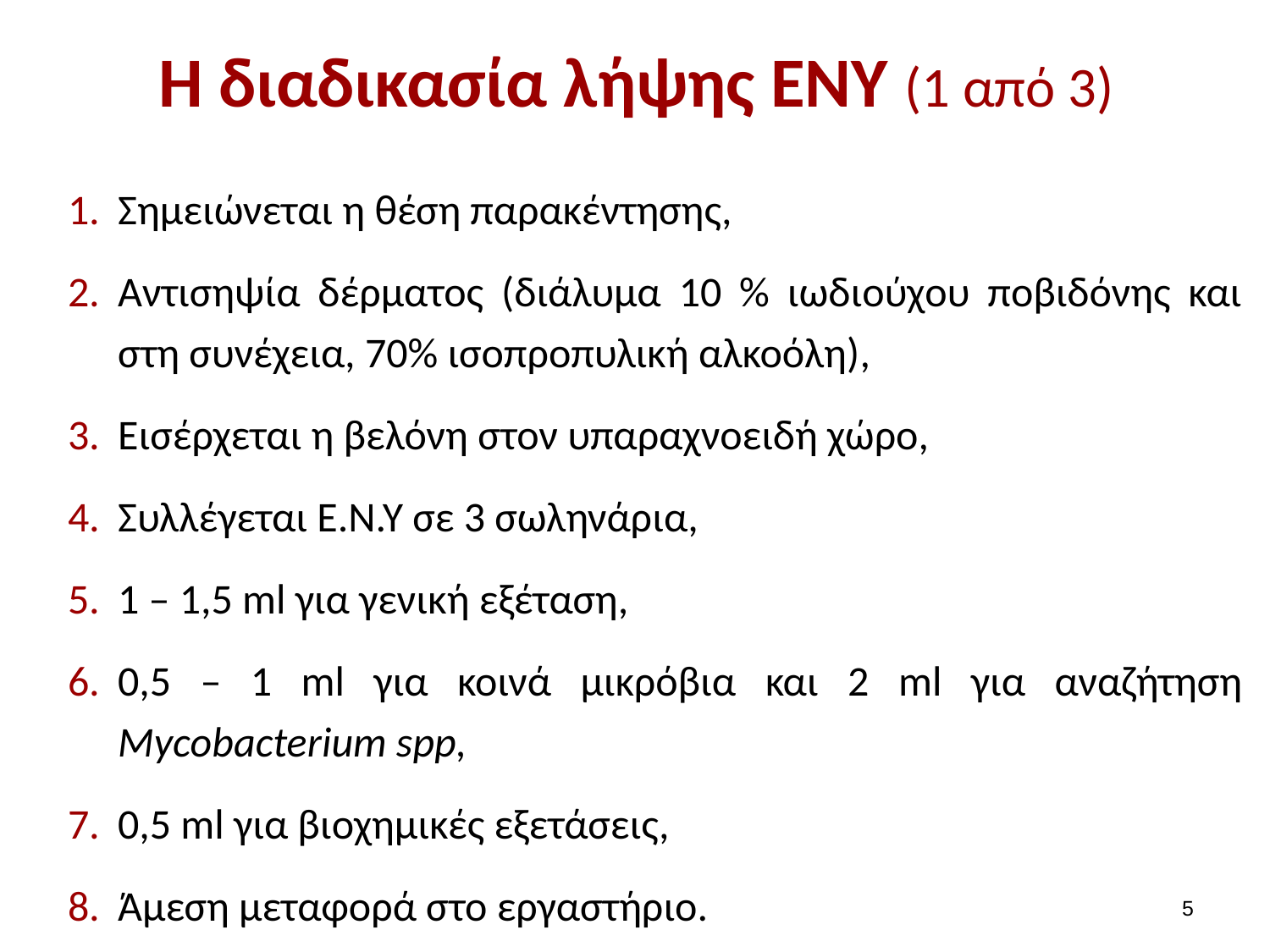

# Η διαδικασία λήψης ΕΝΥ (1 από 3)
Σημειώνεται η θέση παρακέντησης,
Αντισηψία δέρματος (διάλυμα 10 % ιωδιούχου ποβιδόνης και στη συνέχεια, 70% ισοπροπυλική αλκοόλη),
Εισέρχεται η βελόνη στον υπαραχνοειδή χώρο,
Συλλέγεται Ε.Ν.Υ σε 3 σωληνάρια,
1 – 1,5 ml για γενική εξέταση,
0,5 – 1 ml για κοινά μικρόβια και 2 ml για αναζήτηση Mycobacterium spp,
0,5 ml για βιοχημικές εξετάσεις,
Άμεση μεταφορά στο εργαστήριο.
5